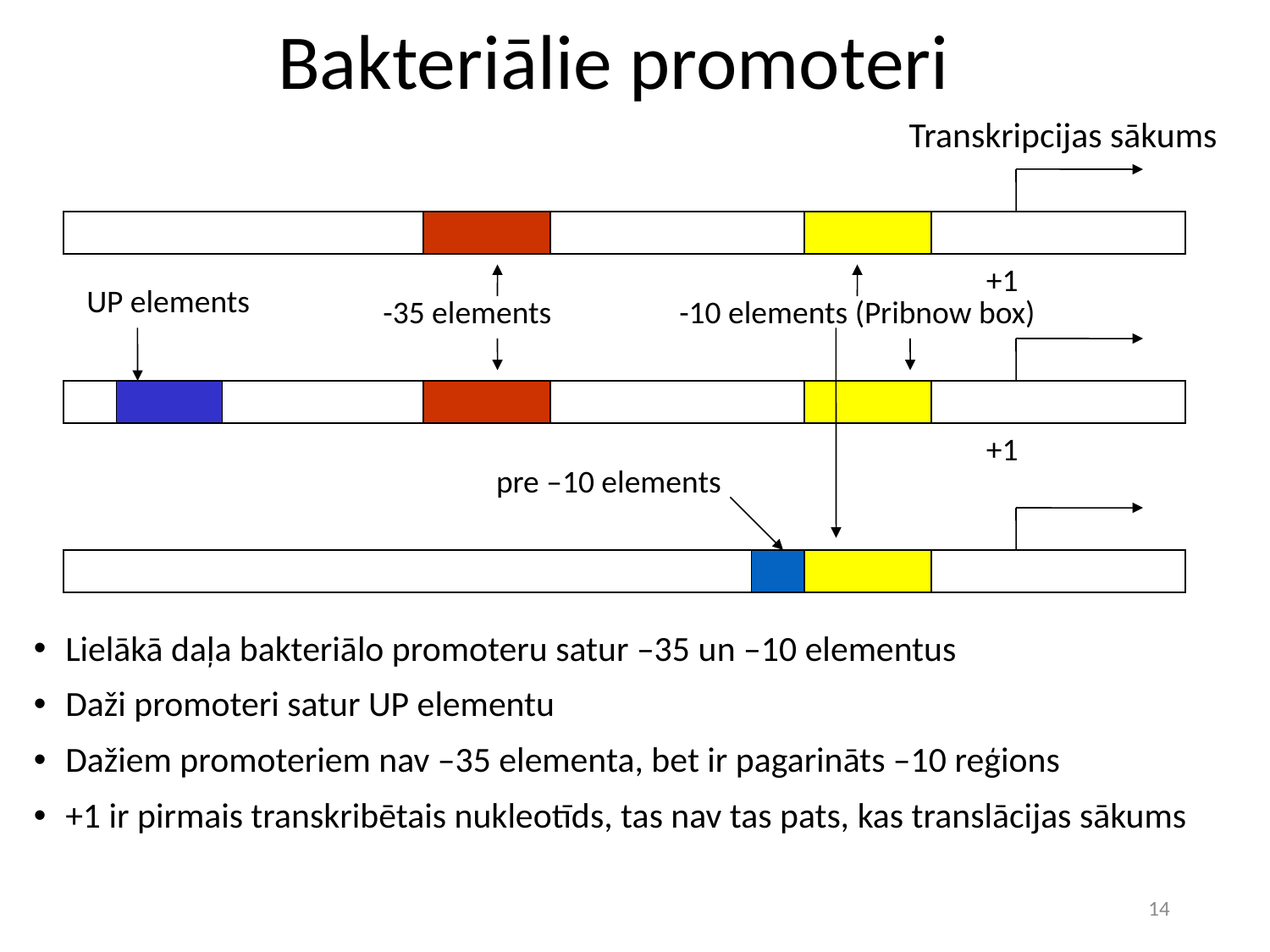

# Bakteriālie promoteri
Transkripcijas sākums

+1

UP elements
-35 elements
-10 elements (Pribnow box)

+1
pre –10 elements

Lielākā daļa bakteriālo promoteru satur –35 un –10 elementus
Daži promoteri satur UP elementu
Dažiem promoteriem nav –35 elementa, bet ir pagarināts –10 reģions
+1 ir pirmais transkribētais nukleotīds, tas nav tas pats, kas translācijas sākums
14